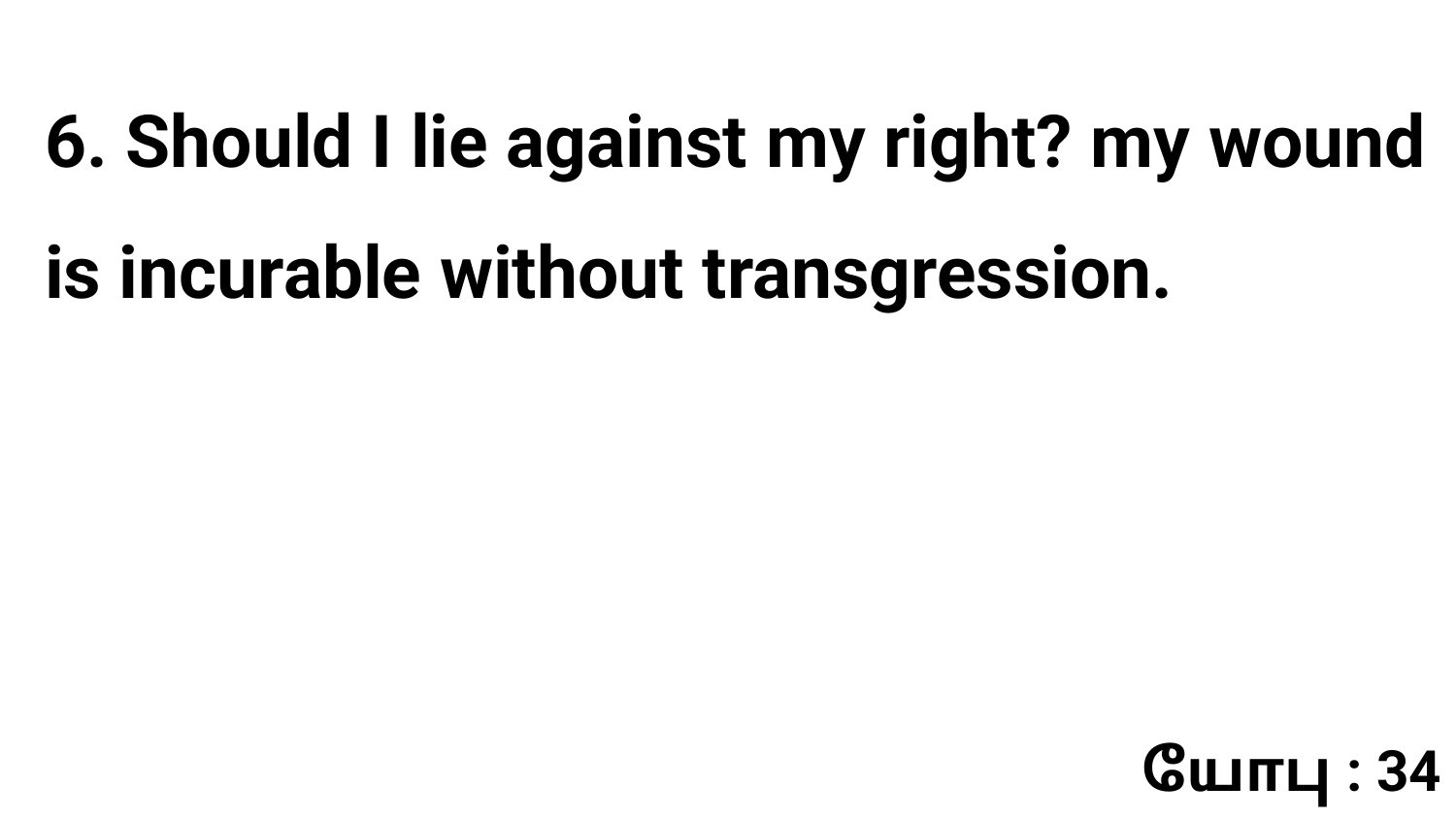

6. Should I lie against my right? my wound is incurable without transgression.
யோபு : 34